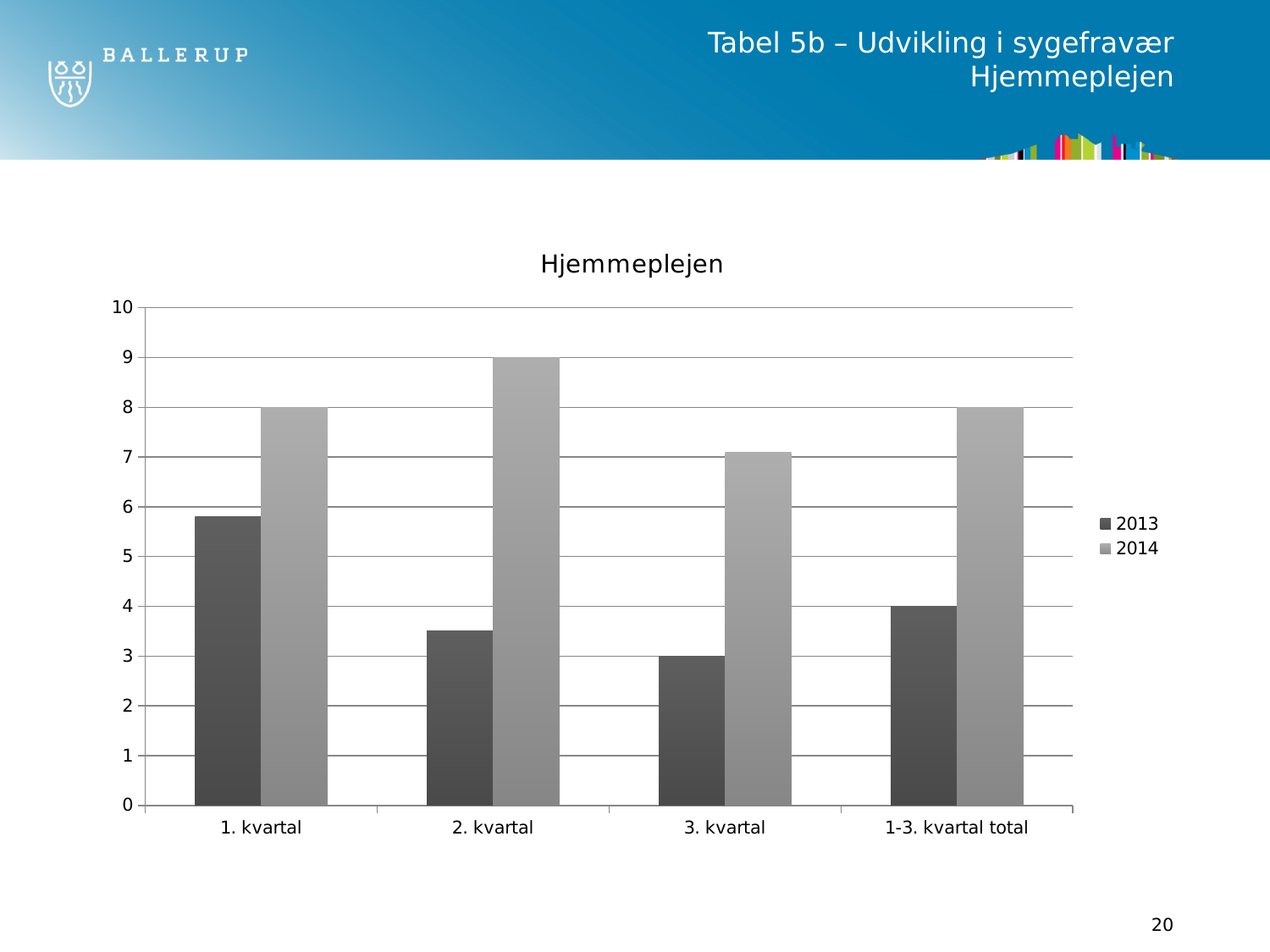

# Tabel 5b – Udvikling i sygefravær Hjemmeplejen

### Chart: Hjemmeplejen

| Category | 2013 | 2014 |
|---|---|---|
| 1. kvartal | 5.8 | 8.0 |
| 2. kvartal | 3.5 | 9.0 |
| 3. kvartal | 3.0 | 7.1 |
| 1-3. kvartal total | 4.0 | 8.0 |
20